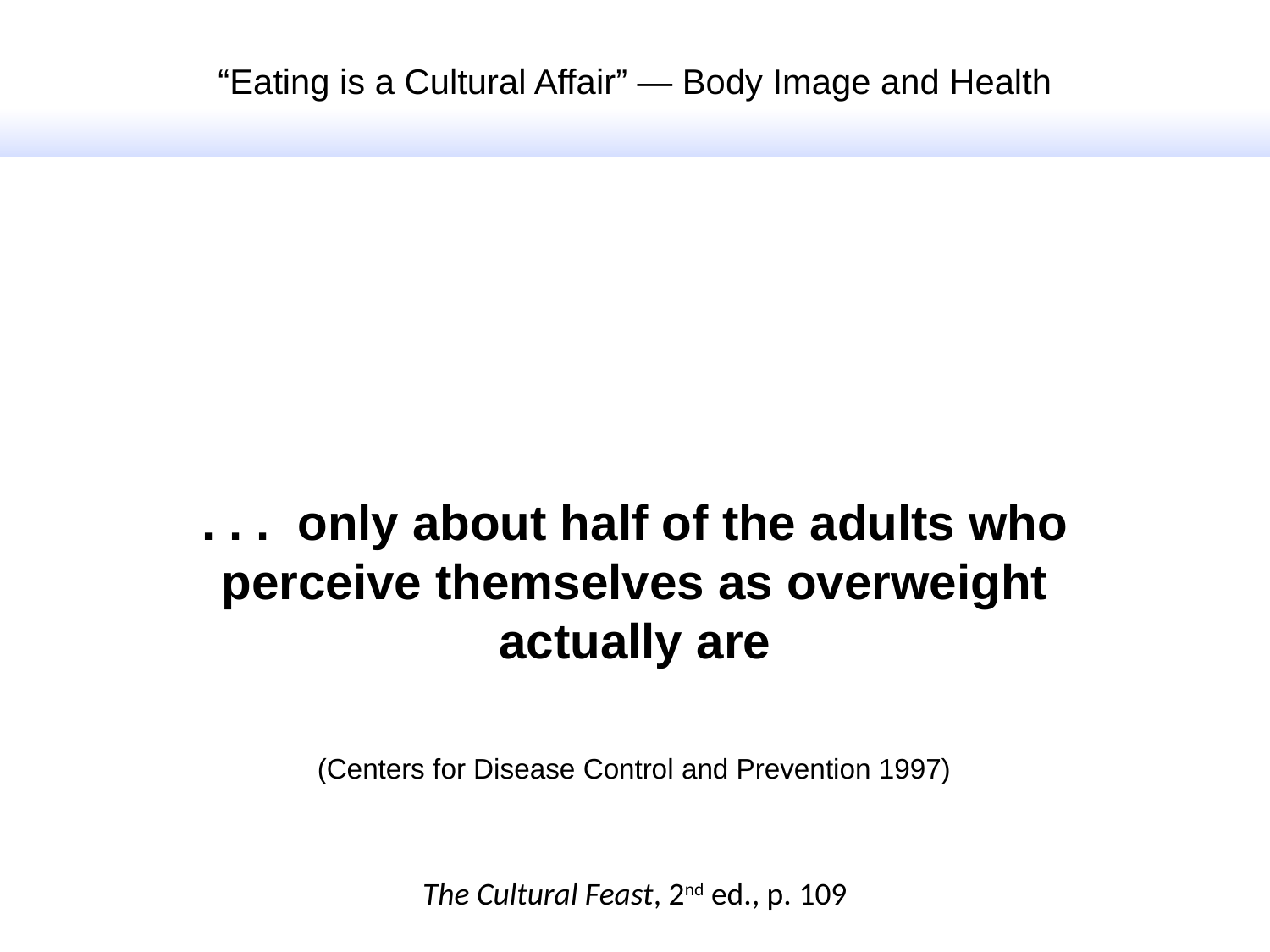

“Eating is a Cultural Affair” — Body Image and Health

. . .  only about half of the adults who perceive themselves as overweight actually are
(Centers for Disease Control and Prevention 1997)
The Cultural Feast, 2nd ed., p. 109